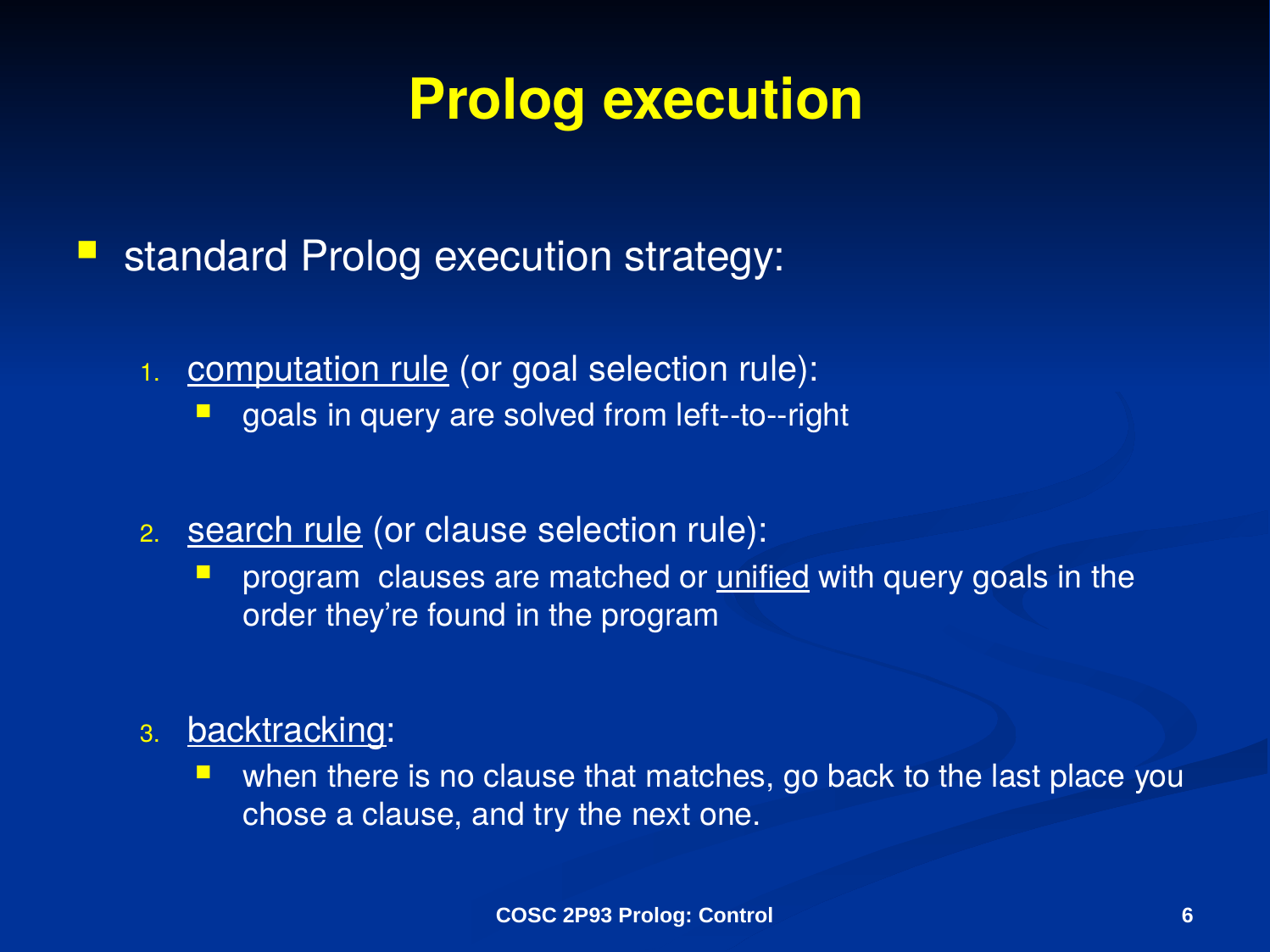

# Prolog execution
standard Prolog execution strategy:

computation rule (or goal selection rule):
goals in query are solved from left--to--right

search rule (or clause selection rule):
program  clauses are matched or unified with query goals in the order they’re found in the program

backtracking:
when there is no clause that matches, go back to the last place you chose a clause, and try the next one.
COSC 2P93 Prolog: Control
6